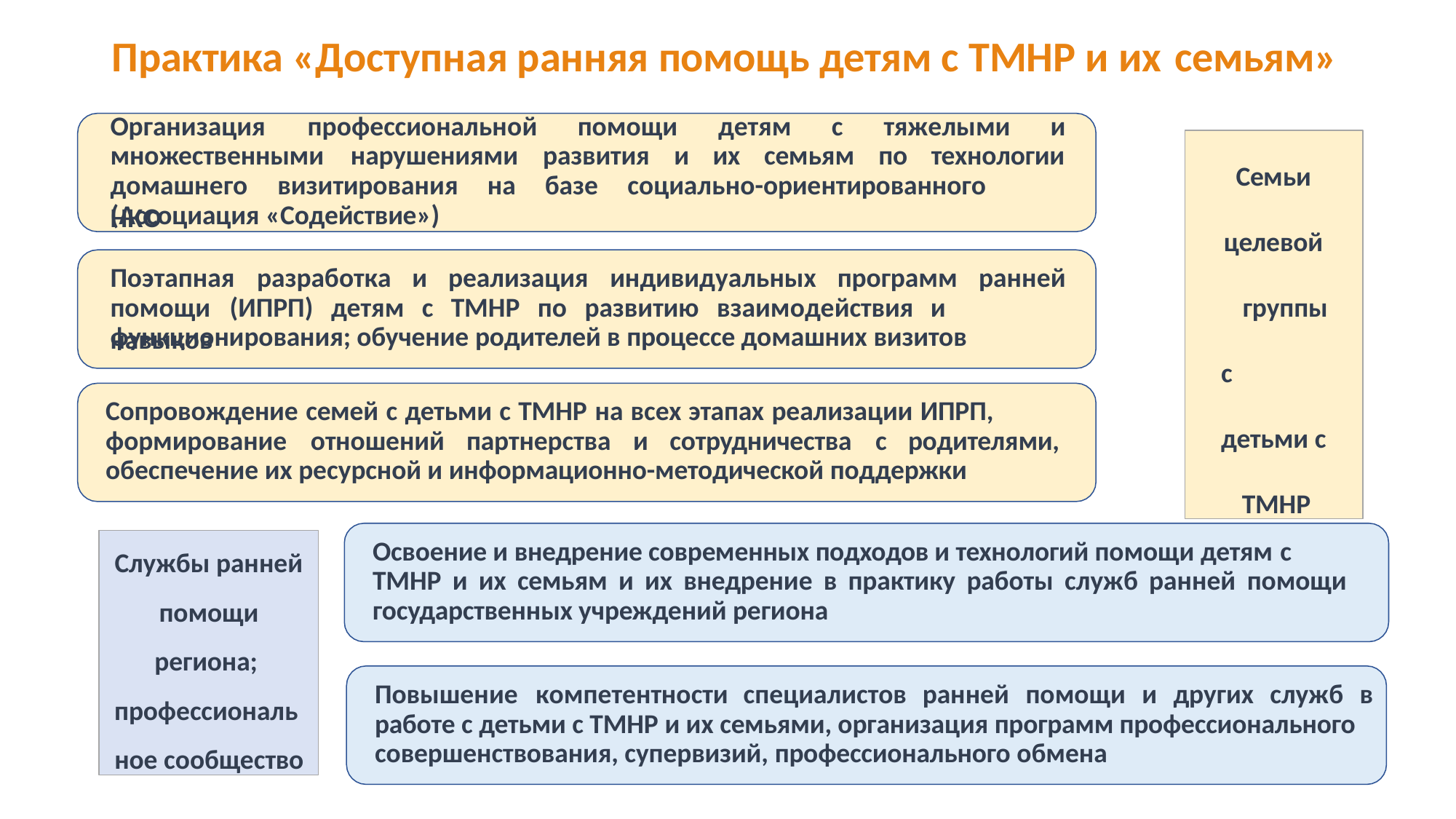

# Практика «Доступная ранняя помощь детям с ТМНР и их семьям»
Организация	профессиональной	помощи	детям	с	тяжелыми	и

Семьи
целевой  группы с  детьми с

ТМНР
множественными	нарушениями	развития	и	их	семьям	по	технологии
домашнего	визитирования	на	базе	социально-ориентированного	НКО
(Ассоциация «Содействие»)

Поэтапная	разработка	и	реализация	индивидуальных	программ	ранней
помощи	(ИПРП)	детям	с	ТМНР	по	развитию	взаимодействия	и	навыков
функционирования; обучение родителей в процессе домашних визитов

Сопровождение семей с детьми с ТМНР на всех этапах реализации ИПРП,
формирование	отношений	партнерства	и	сотрудничества	с	родителями,
обеспечение их ресурсной и информационно-методической поддержки

Службы ранней
помощи
региона;  профессиональ  ное сообщество
Освоение и внедрение современных подходов и технологий помощи детям с
ТМНР и их семьям и их внедрение в практику работы служб ранней помощи
государственных учреждений региона

Повышение	компетентности	специалистов	ранней	помощи	и	других	служб	в
работе с детьми с ТМНР и их семьями, организация программ профессионального  совершенствования, супервизий, профессионального обмена